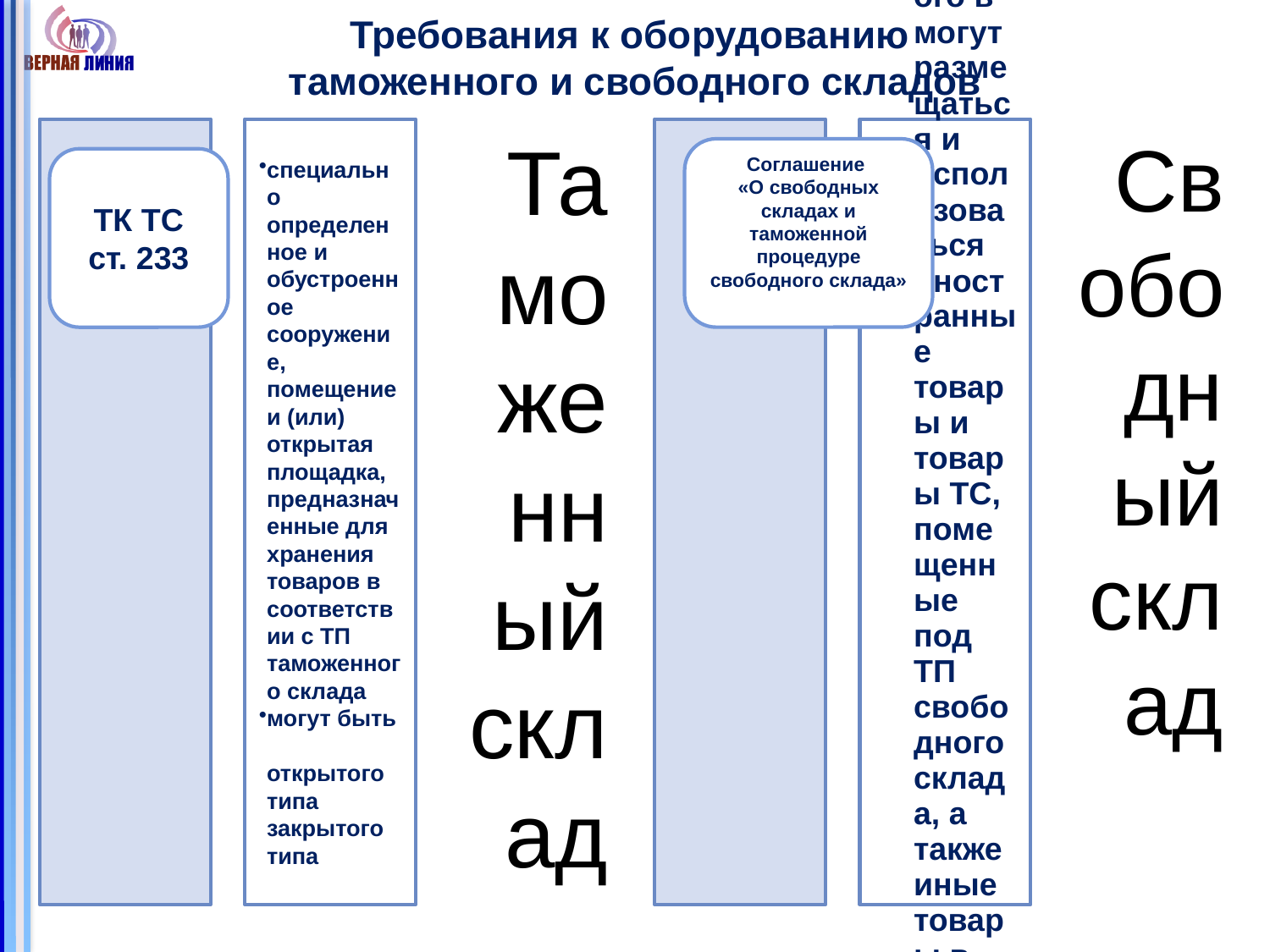

# Требования к оборудованию таможенного и свободного складов
Таможенный склад
Свободный склад

Соглашение
«О свободных складах и таможенной процедуре свободного склада»

ТК ТС ст. 233